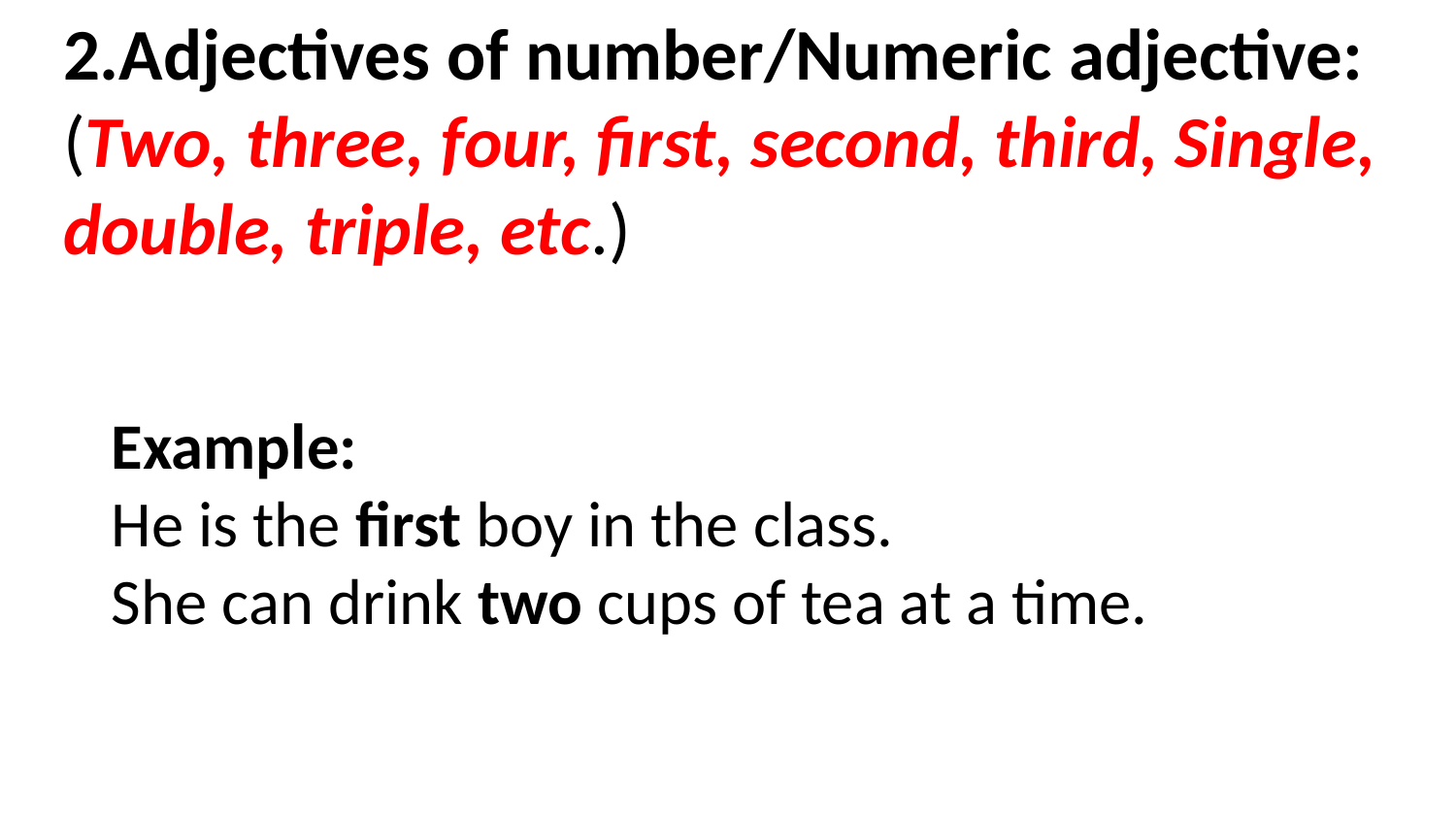

2.Adjectives of number/Numeric adjective: (Two, three, four, first, second, third, Single, double, triple, etc.)
Example:
He is the first boy in the class.
She can drink two cups of tea at a time.